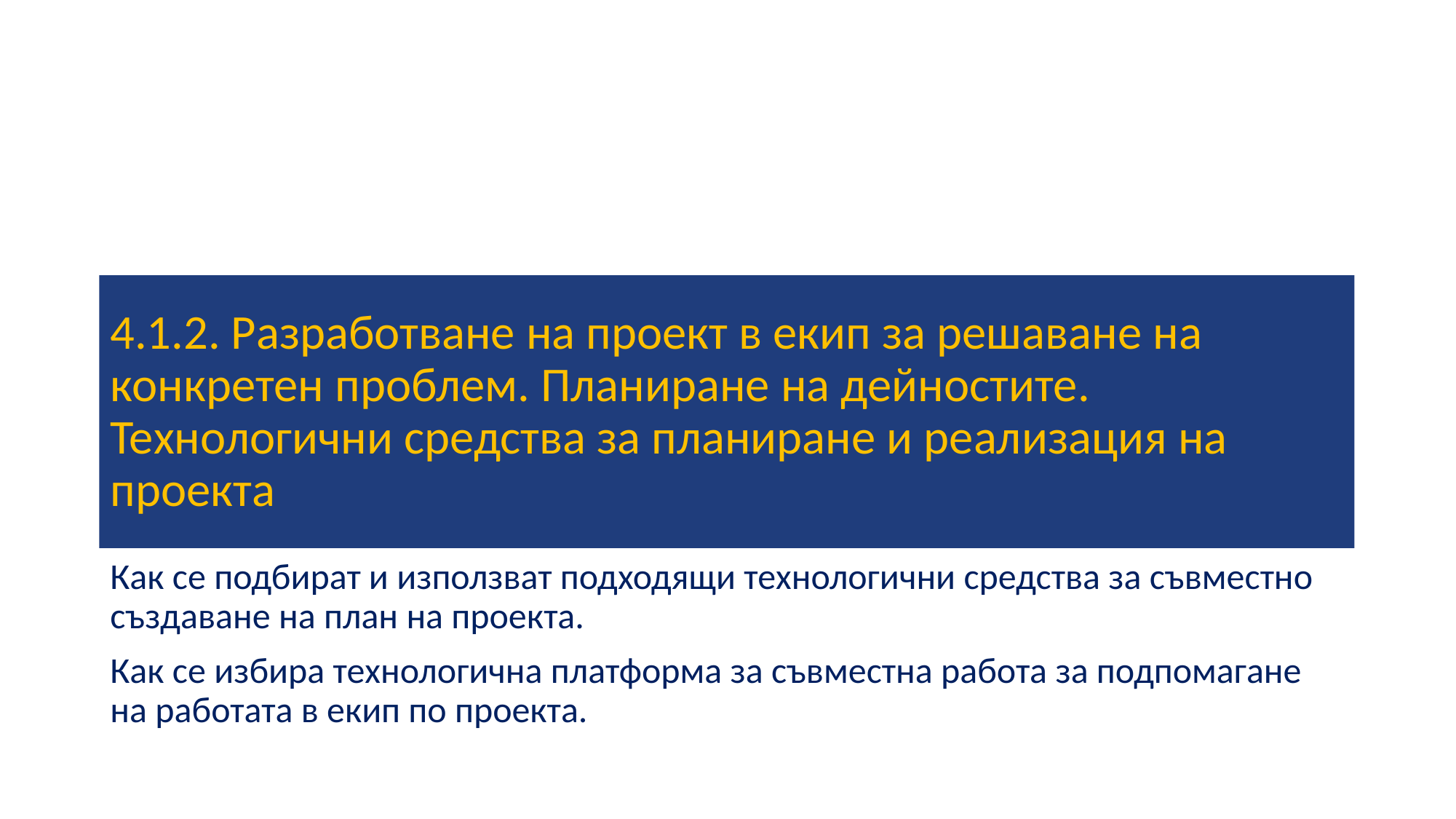

# 4.1.2. Разработване на проект в екип за решаване на конкретен проблем. Планиране на дейностите. Технологични средства за планиране и реализация на проекта
Как се подбират и използват подходящи технологични средства за съвместно създаване на план на проекта.
Как се избира технологична платформа за съвместна работа за подпомагане на работата в екип по проекта.